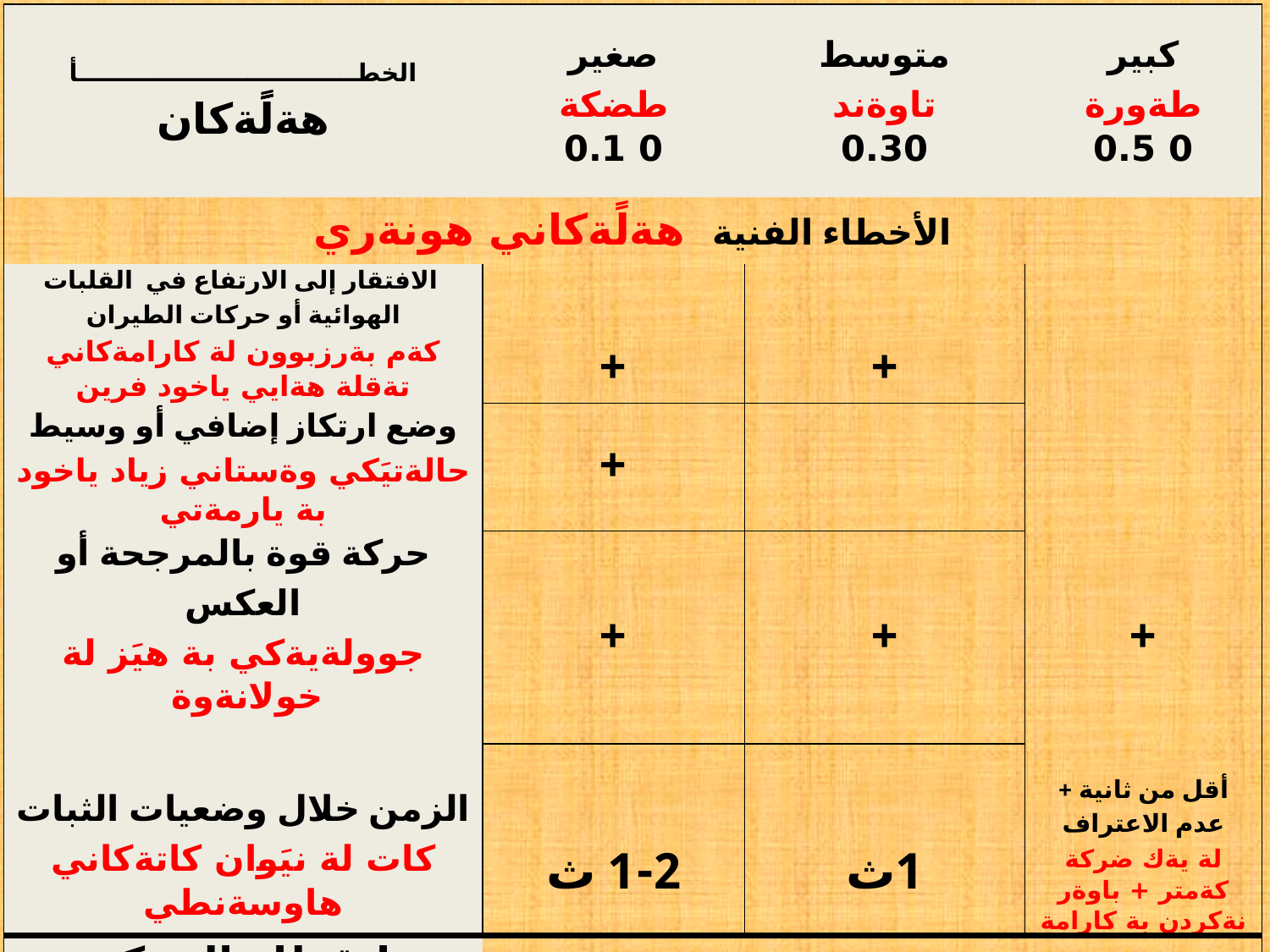

| الخطـــــــــــــــــــــــــــــــــأ هةلًََةكان | صغير طضكة 0 0.1 | متوسط تاوةند 0.30 | كبير طةورة 0 0.5 |
| --- | --- | --- | --- |
| الأخطاء الفنية هةلًةكاني هونةري |  |  |  |
| الافتقار إلى الارتفاع في القلبات الهوائية أو حركات الطيران كةم بةرزبوون لة كارامةكاني تةقلة هةايي ياخود فرين | + | + |  |
| وضع ارتكاز إضافي أو وسيط حالةتيَكي وةستاني زياد ياخود بة يارمةتي | + |  |  |
| حركة قوة بالمرجحة أو العكس جوولةيةكي بة هيَز لة خولانةوة | + | + | + |
| الزمن خلال وضعيات الثبات كات لة نيَوان كاتةكاني هاوسةنطي | 1-2 ث | 1ث | أقل من ثانية + عدم الاعتراف لة يةك ضركة كةمتر + باوةر نةكردن بة كارامة |
| انقطاع الحركة الصاعدة ثضراني جوولةي سةركةوتن | + | + | + |